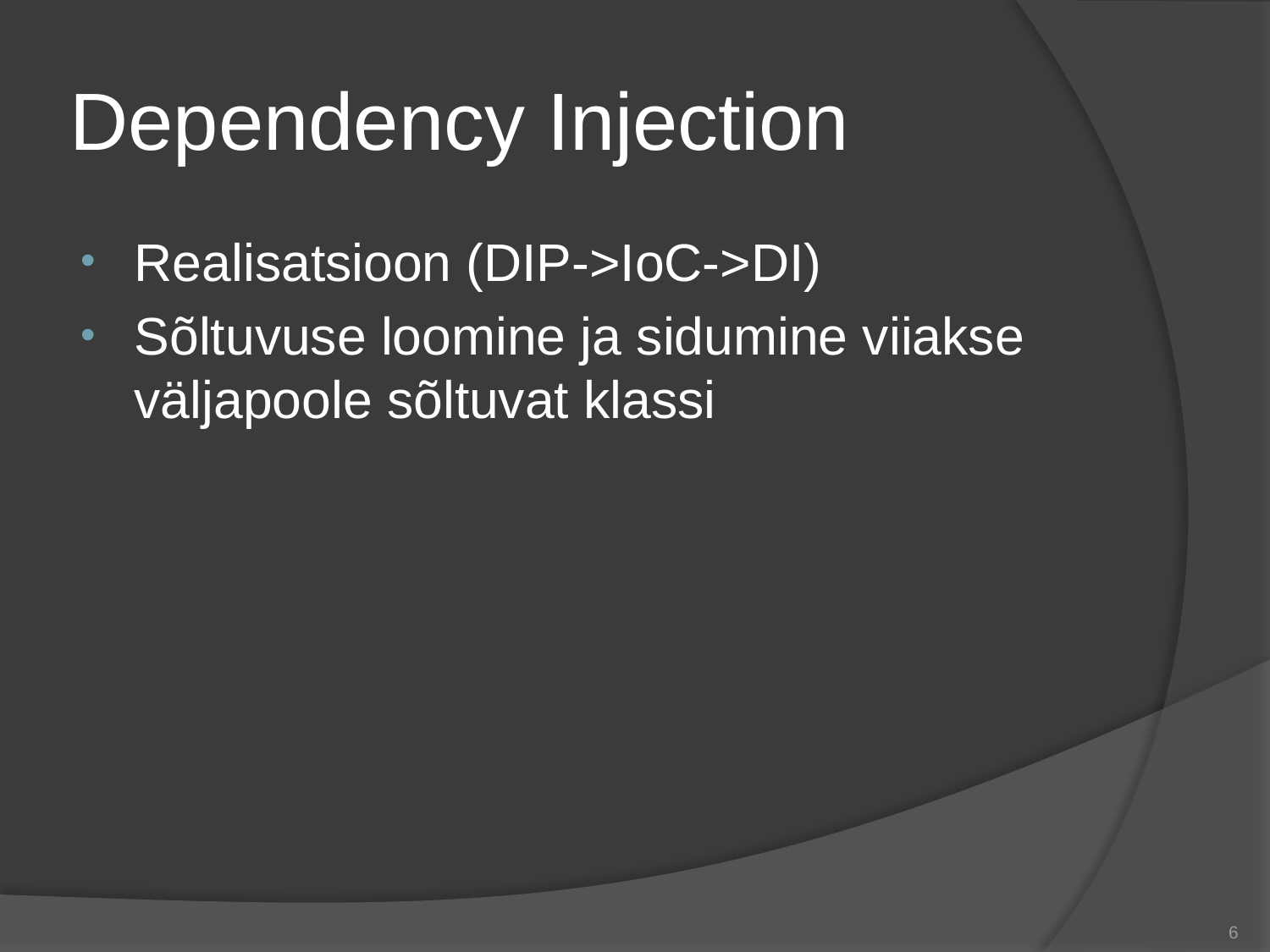

# Dependency Injection
Realisatsioon (DIP->IoC->DI)
Sõltuvuse loomine ja sidumine viiakse väljapoole sõltuvat klassi

6